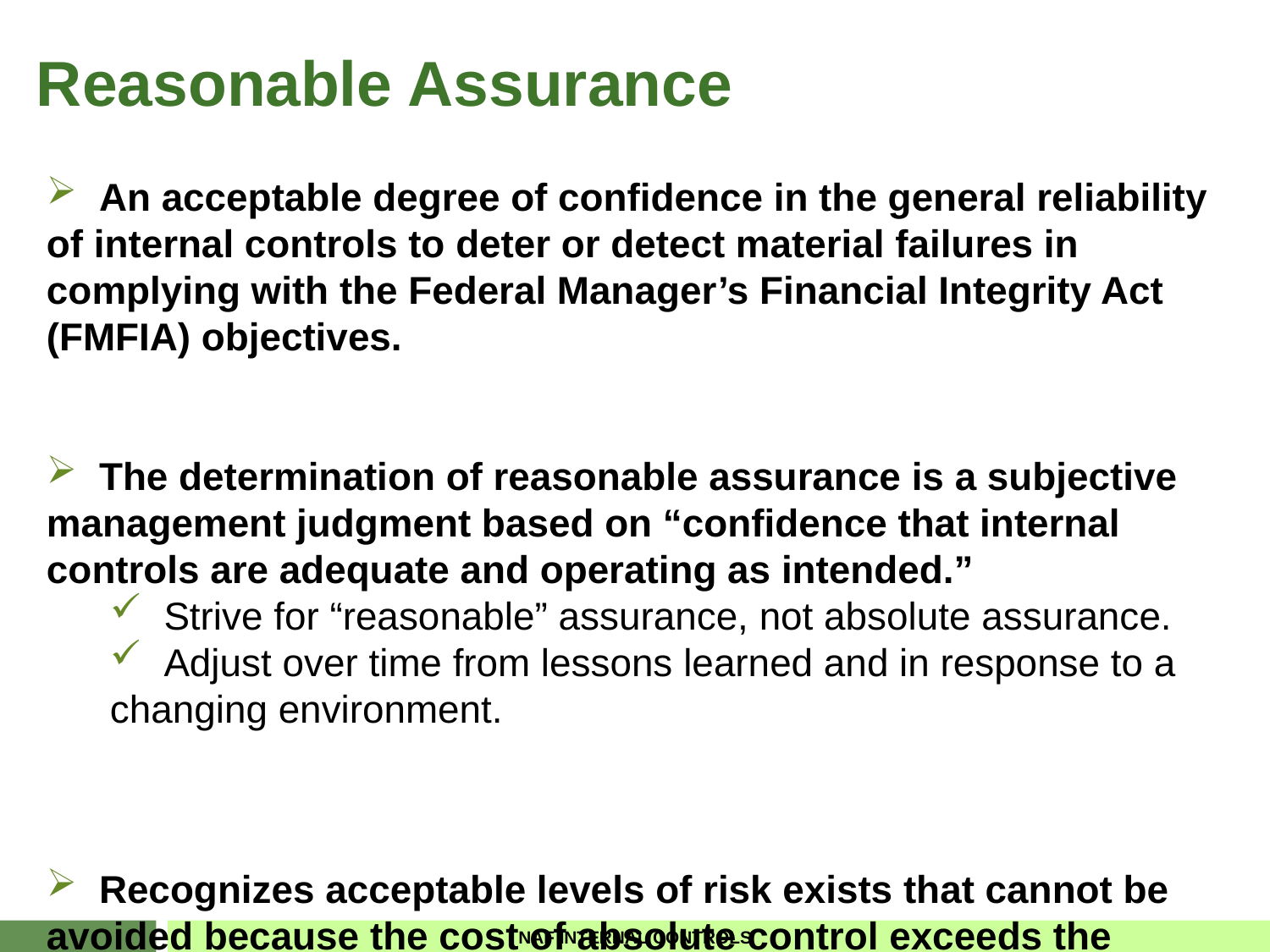

# Reasonable Assurance
  An acceptable degree of confidence in the general reliability of internal controls to deter or detect material failures in complying with the Federal Manager’s Financial Integrity Act  (FMFIA) objectives.

  The determination of reasonable assurance is a subjective management judgment based on “confidence that internal controls are adequate and operating as intended.”
  Strive for “reasonable” assurance, not absolute assurance.
  Adjust over time from lessons learned and in response to a changing environment.

  Recognizes acceptable levels of risk exists that cannot be avoided because the cost of absolute control exceeds the benefits derived.
NAF INTERNAL CONTROLS